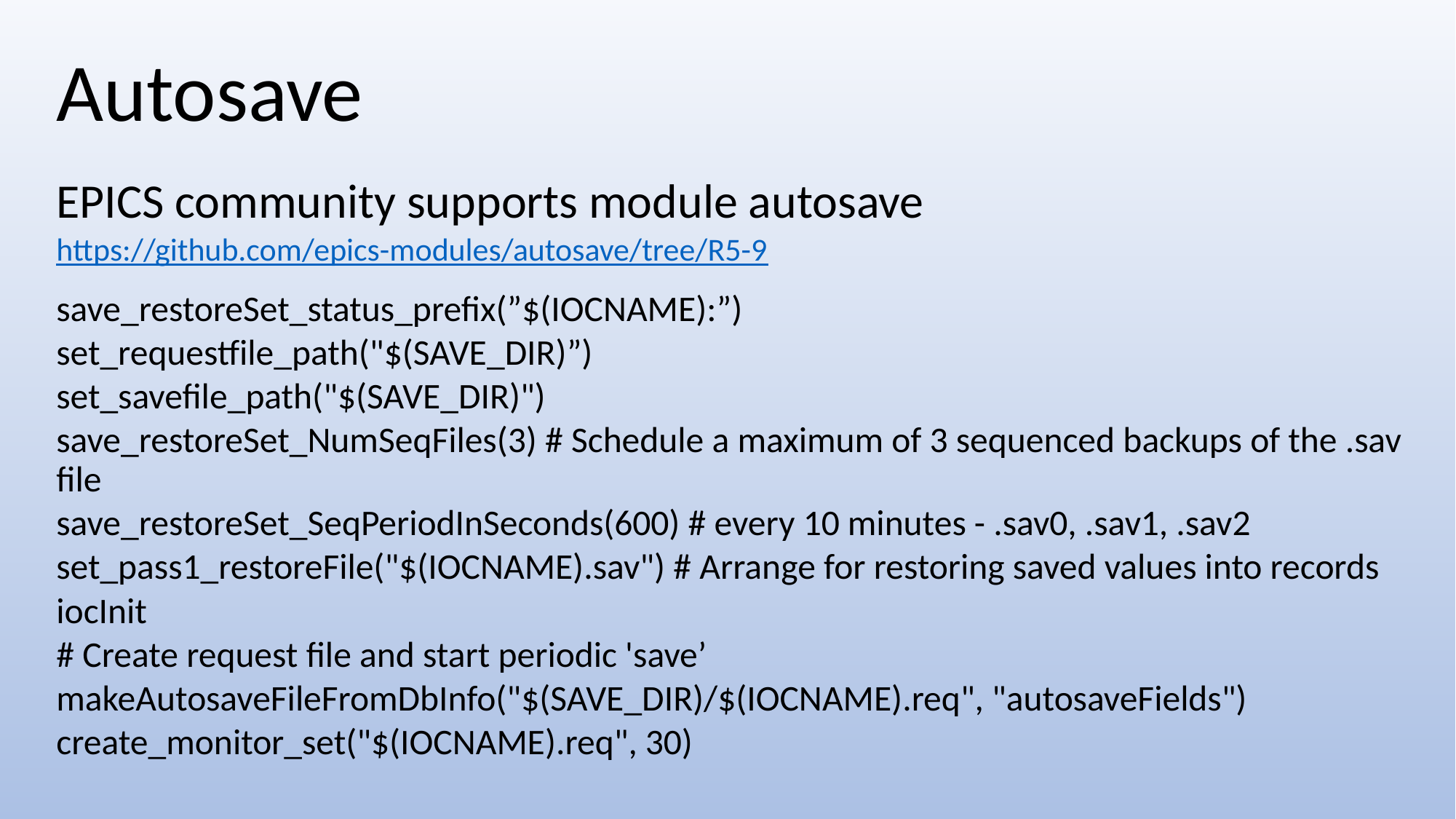

# Autosave
EPICS community supports module autosave
https://github.com/epics-modules/autosave/tree/R5-9

save_restoreSet_status_prefix(”$(IOCNAME):”)
set_requestfile_path("$(SAVE_DIR)”)
set_savefile_path("$(SAVE_DIR)")
save_restoreSet_NumSeqFiles(3) # Schedule a maximum of 3 sequenced backups of the .sav file
save_restoreSet_SeqPeriodInSeconds(600) # every 10 minutes - .sav0, .sav1, .sav2
set_pass1_restoreFile("$(IOCNAME).sav") # Arrange for restoring saved values into records
iocInit
# Create request file and start periodic 'save’
makeAutosaveFileFromDbInfo("$(SAVE_DIR)/$(IOCNAME).req", "autosaveFields")
create_monitor_set("$(IOCNAME).req", 30)